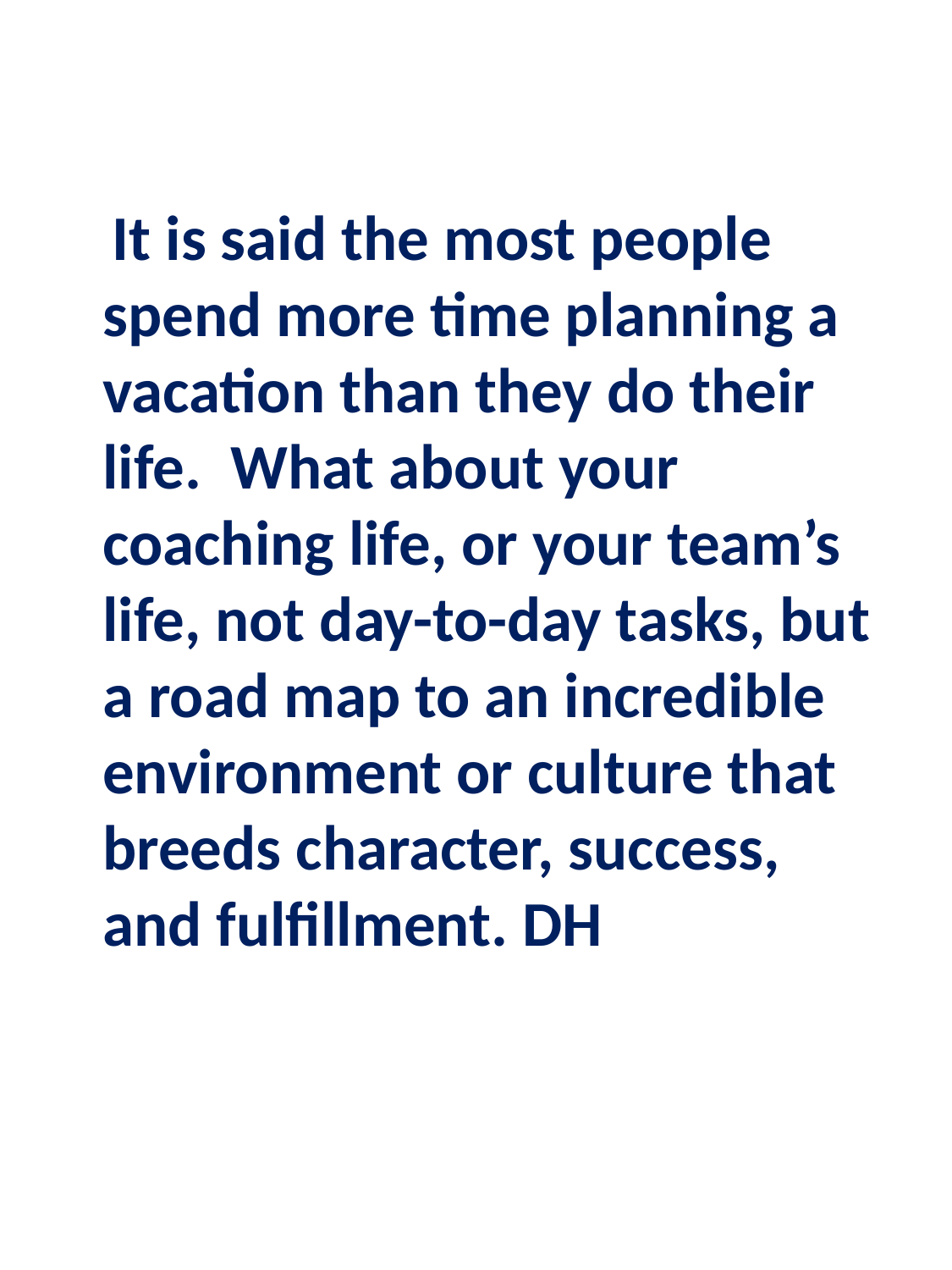

It is said the most people spend more time planning a vacation than they do their life.  What about your coaching life, or your team’s life, not day-to-day tasks, but a road map to an incredible environment or culture that breeds character, success, and fulfillment. DH

Orinda Aquatics
120